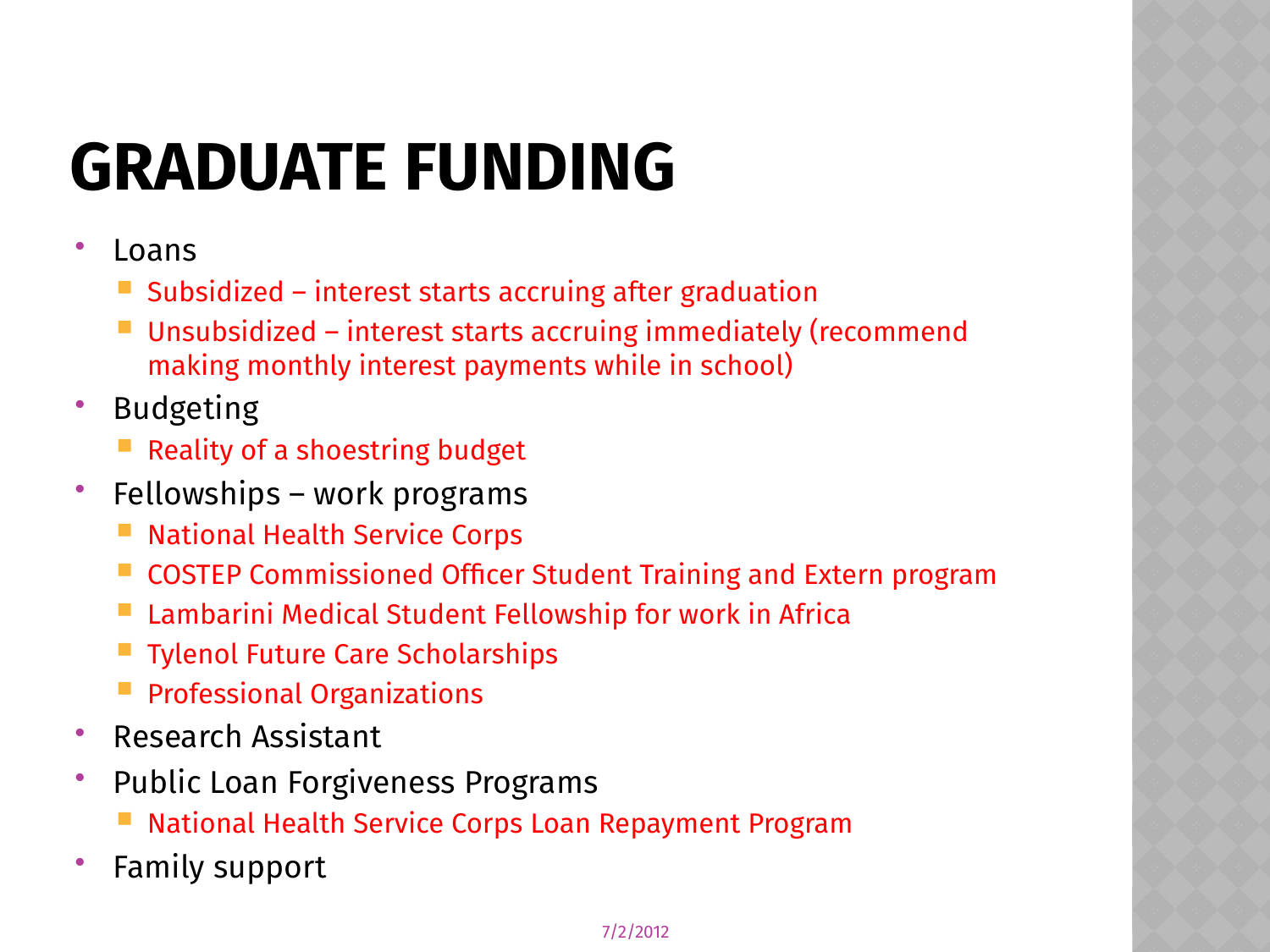

# Graduate funding
Loans
Subsidized – interest starts accruing after graduation
Unsubsidized – interest starts accruing immediately (recommend making monthly interest payments while in school)
Budgeting
Reality of a shoestring budget
Fellowships – work programs
National Health Service Corps
COSTEP Commissioned Officer Student Training and Extern program
Lambarini Medical Student Fellowship for work in Africa
Tylenol Future Care Scholarships
Professional Organizations
Research Assistant
Public Loan Forgiveness Programs
National Health Service Corps Loan Repayment Program
Family support

7/2/2012